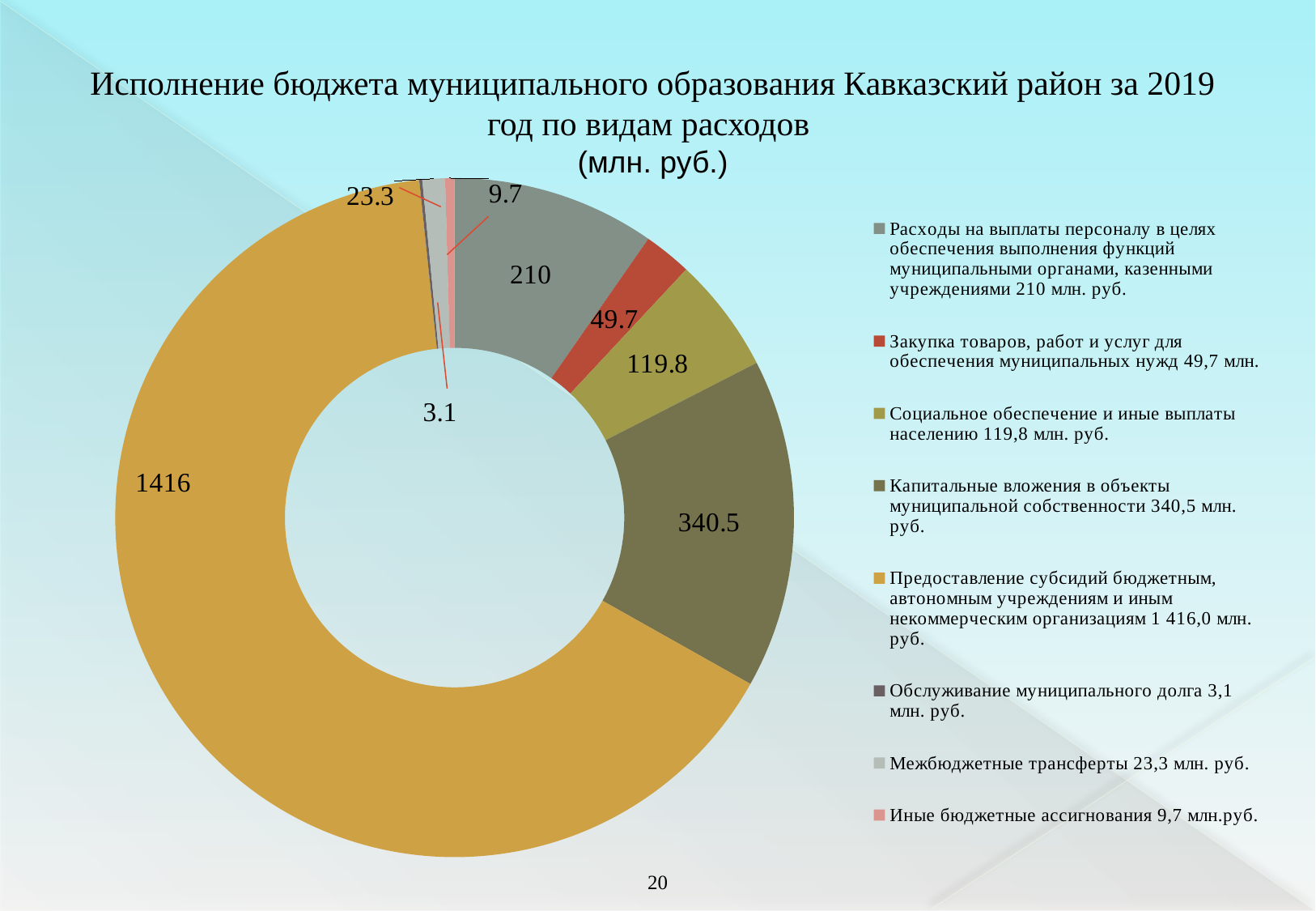

# Исполнение бюджета муниципального образования Кавказский район за 2019 год по видам расходов (млн. руб.)

### Chart

| Category | Продажи |
|---|---|
| Расходы на выплаты персоналу в целях обеспечения выполнения функций муниципальными органами, казенными учреждениями 210 млн. руб. | 210.0 |
| Закупка товаров, работ и услуг для обеспечения муниципальных нужд 49,7 млн. | 49.7 |
| Социальное обеспечение и иные выплаты населению 119,8 млн. руб. | 119.8 |
| Капитальные вложения в объекты муниципальной собственности 340,5 млн. руб. | 340.5 |
| Предоставление субсидий бюджетным, автономным учреждениям и иным некоммерческим организациям 1 416,0 млн. руб. | 1416.0 |
| Обслуживание муниципального долга 3,1 млн. руб. | 3.1 |
| Межбюджетные трансферты 23,3 млн. руб. | 23.3 |
| Иные бюджетные ассигнования 9,7 млн.руб. | 9.7 |
20